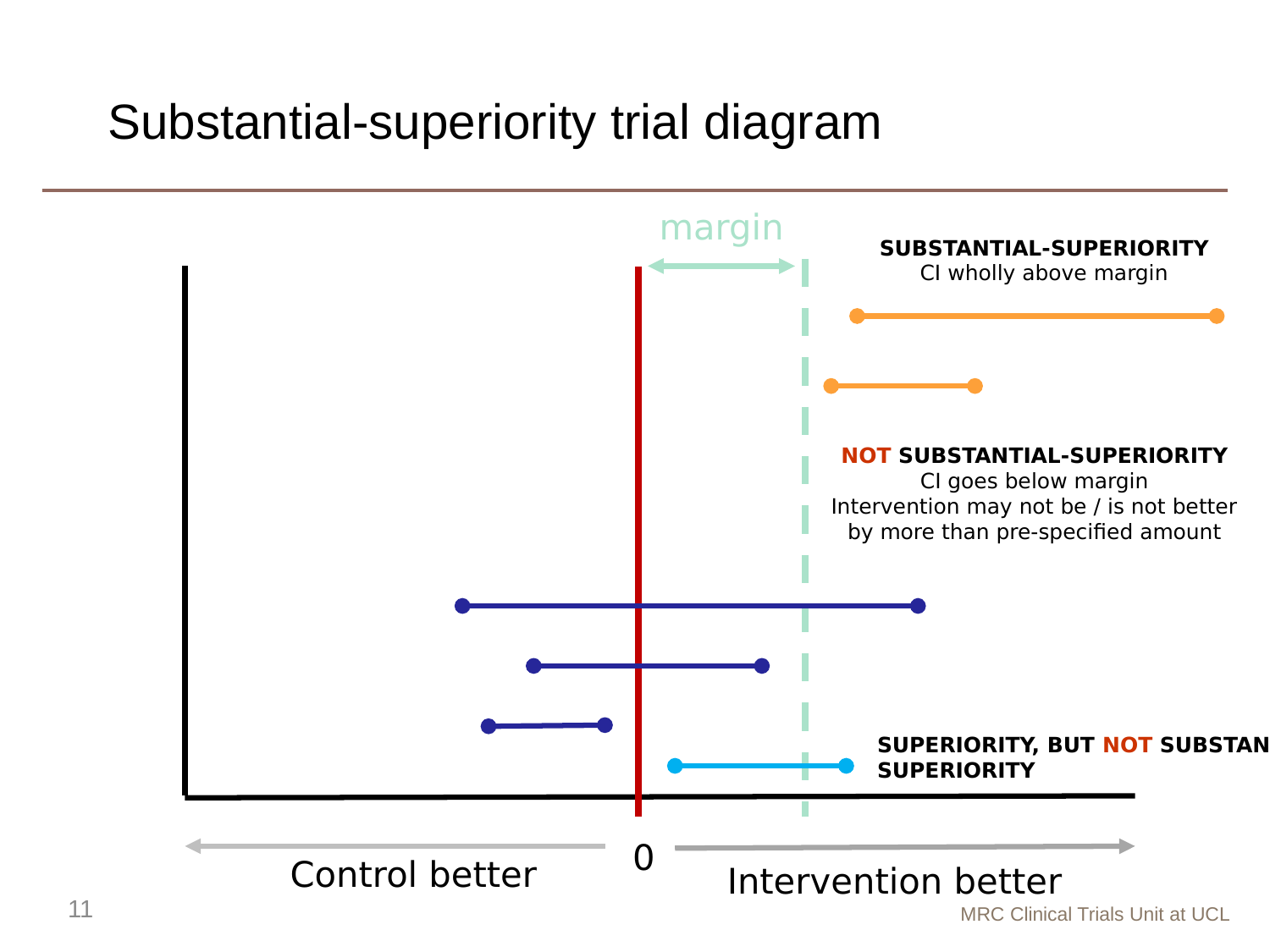

# Substantial-superiority trial diagram
margin

SUBSTANTIAL-SUPERIORITY
CI wholly above margin

NOT SUBSTANTIAL-SUPERIORITY
CI goes below margin
Intervention may not be / is not better by more than pre-specified amount
SUPERIORITY, BUT NOT SUBSTANTIAL-SUPERIORITY
0
Control better
Intervention better
11